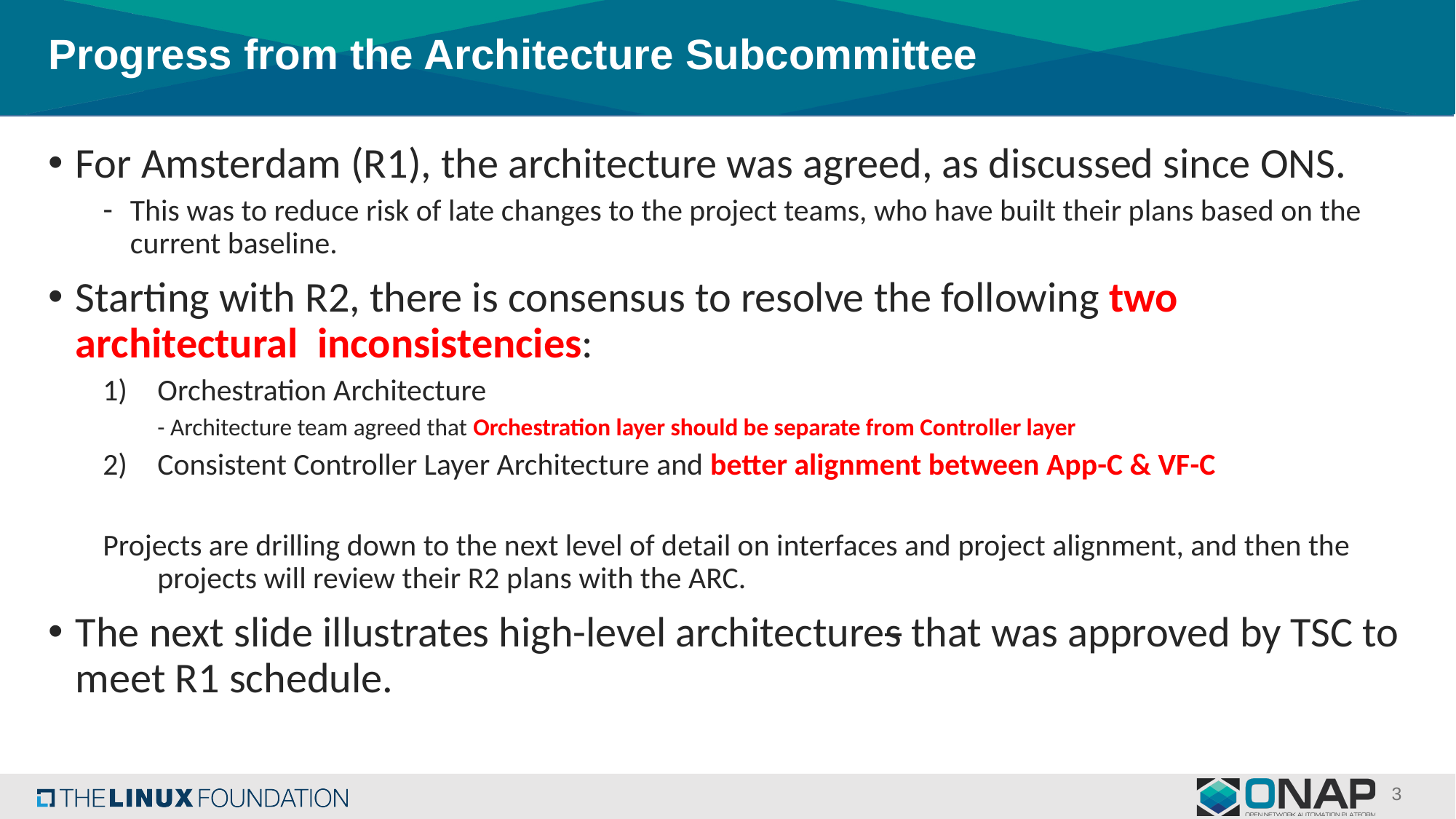

# Progress from the Architecture Subcommittee
For Amsterdam (R1), the architecture was agreed, as discussed since ONS.
This was to reduce risk of late changes to the project teams, who have built their plans based on the current baseline.
Starting with R2, there is consensus to resolve the following two architectural  inconsistencies:
Orchestration Architecture
- Architecture team agreed that Orchestration layer should be separate from Controller layer
Consistent Controller Layer Architecture and better alignment between App-C & VF-C

Projects are drilling down to the next level of detail on interfaces and project alignment, and then the projects will review their R2 plans with the ARC.
The next slide illustrates high-level architectures that was approved by TSC to meet R1 schedule.
3